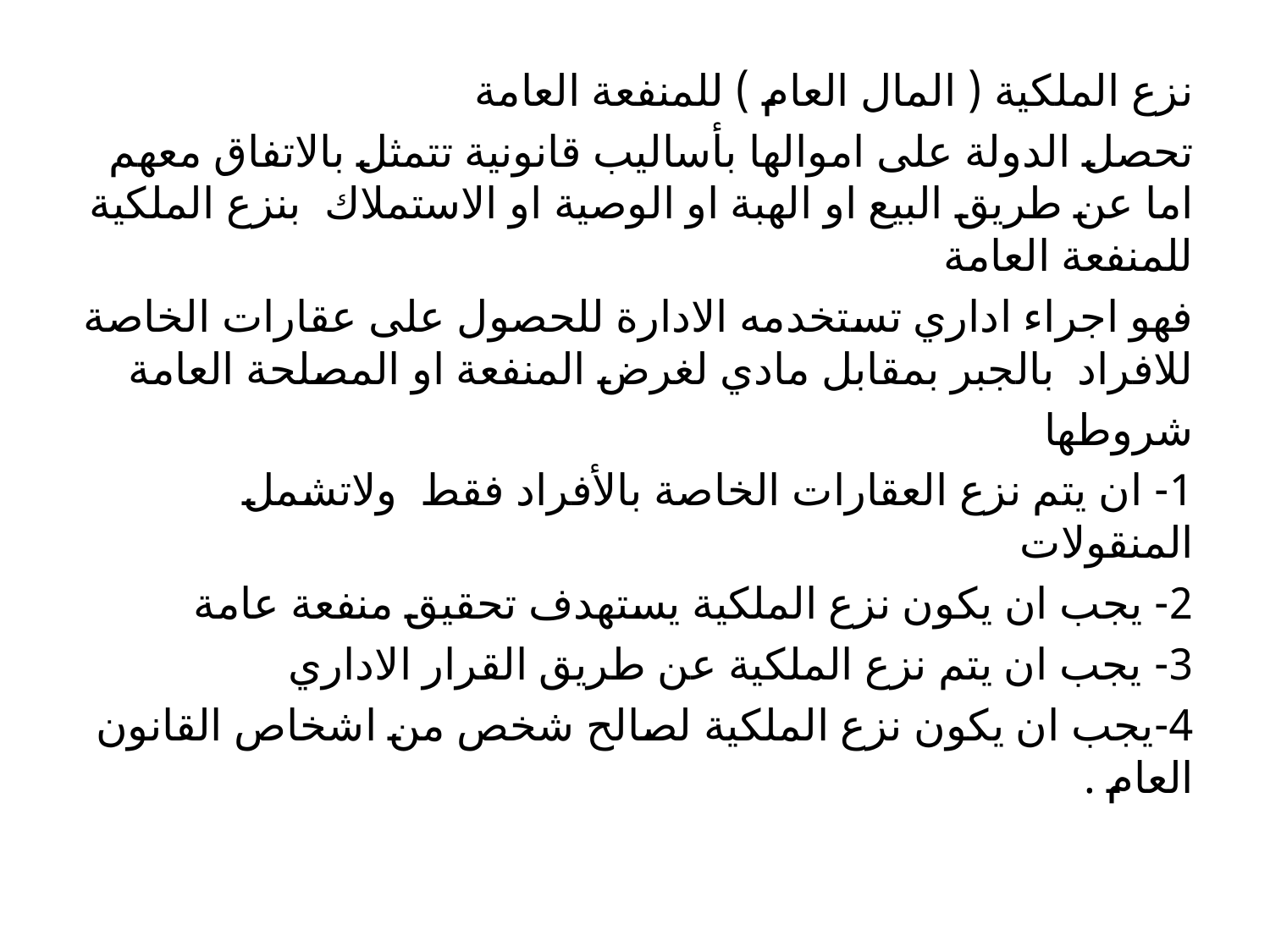

نزع الملكية ( المال العام ) للمنفعة العامة
تحصل الدولة على اموالها بأساليب قانونية تتمثل بالاتفاق معهم اما عن طريق البيع او الهبة او الوصية او الاستملاك  بنزع الملكية للمنفعة العامة
فهو اجراء اداري تستخدمه الادارة للحصول على عقارات الخاصة للافراد  بالجبر بمقابل مادي لغرض المنفعة او المصلحة العامة
شروطها
1- ان يتم نزع العقارات الخاصة بالأفراد فقط  ولاتشمل المنقولات
2- يجب ان يكون نزع الملكية يستهدف تحقيق منفعة عامة
3- يجب ان يتم نزع الملكية عن طريق القرار الاداري
4-يجب ان يكون نزع الملكية لصالح شخص من اشخاص القانون العام .